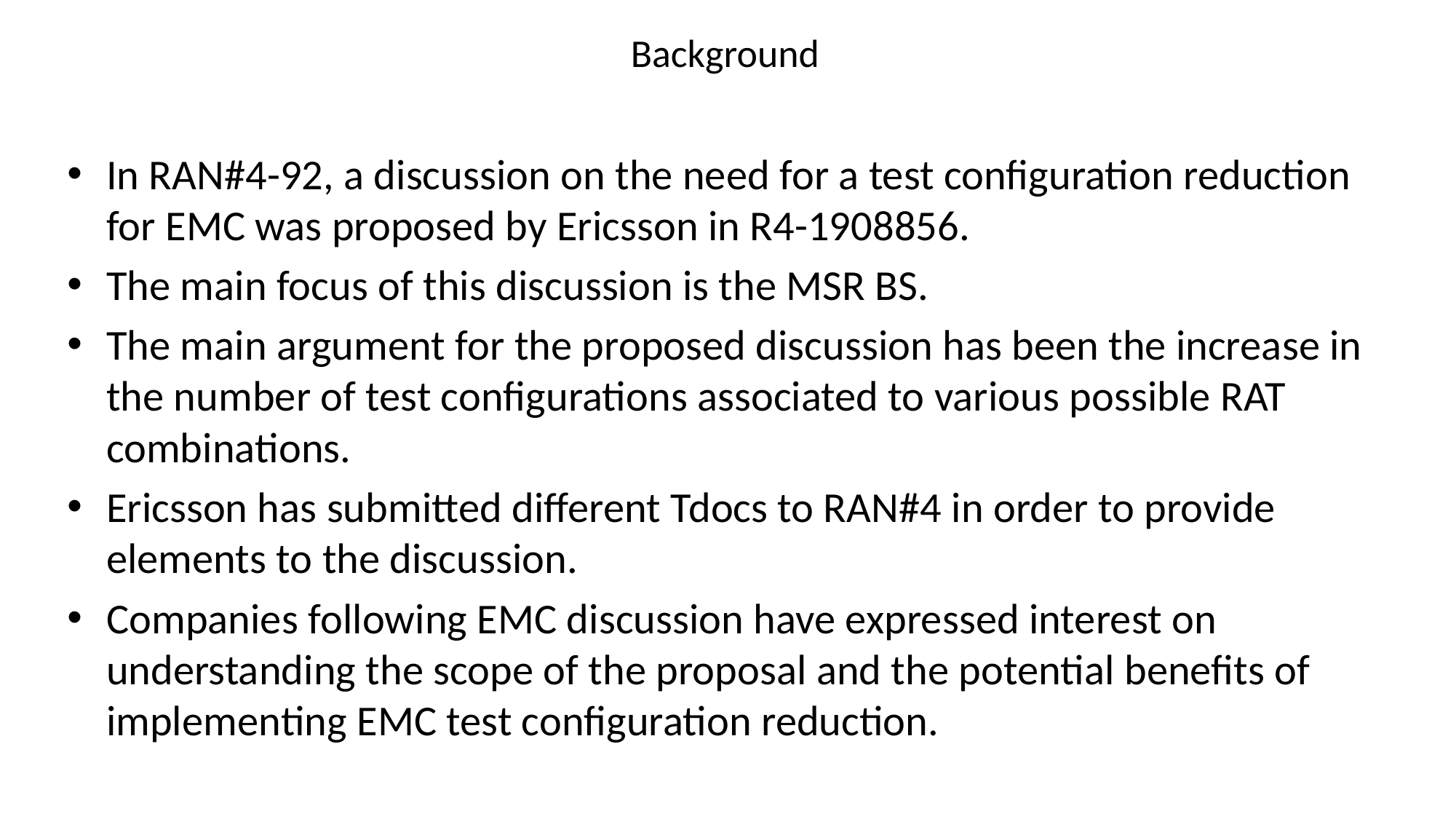

# Background
In RAN#4-92, a discussion on the need for a test configuration reduction for EMC was proposed by Ericsson in R4-1908856.
The main focus of this discussion is the MSR BS.
The main argument for the proposed discussion has been the increase in the number of test configurations associated to various possible RAT combinations.
Ericsson has submitted different Tdocs to RAN#4 in order to provide elements to the discussion.
Companies following EMC discussion have expressed interest on understanding the scope of the proposal and the potential benefits of implementing EMC test configuration reduction.